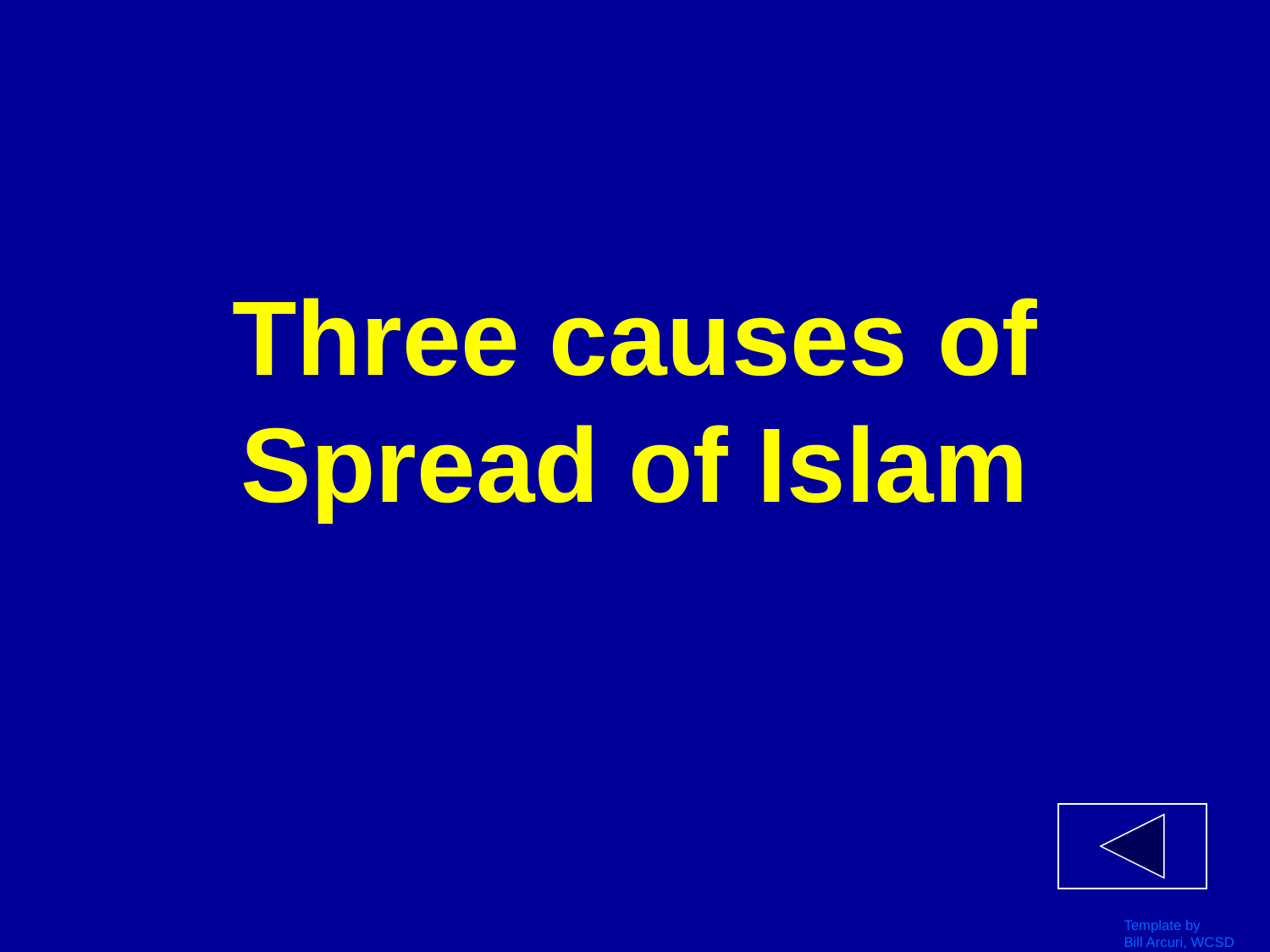

# Three causes of Spread of Islam

Template by
Bill Arcuri, WCSD